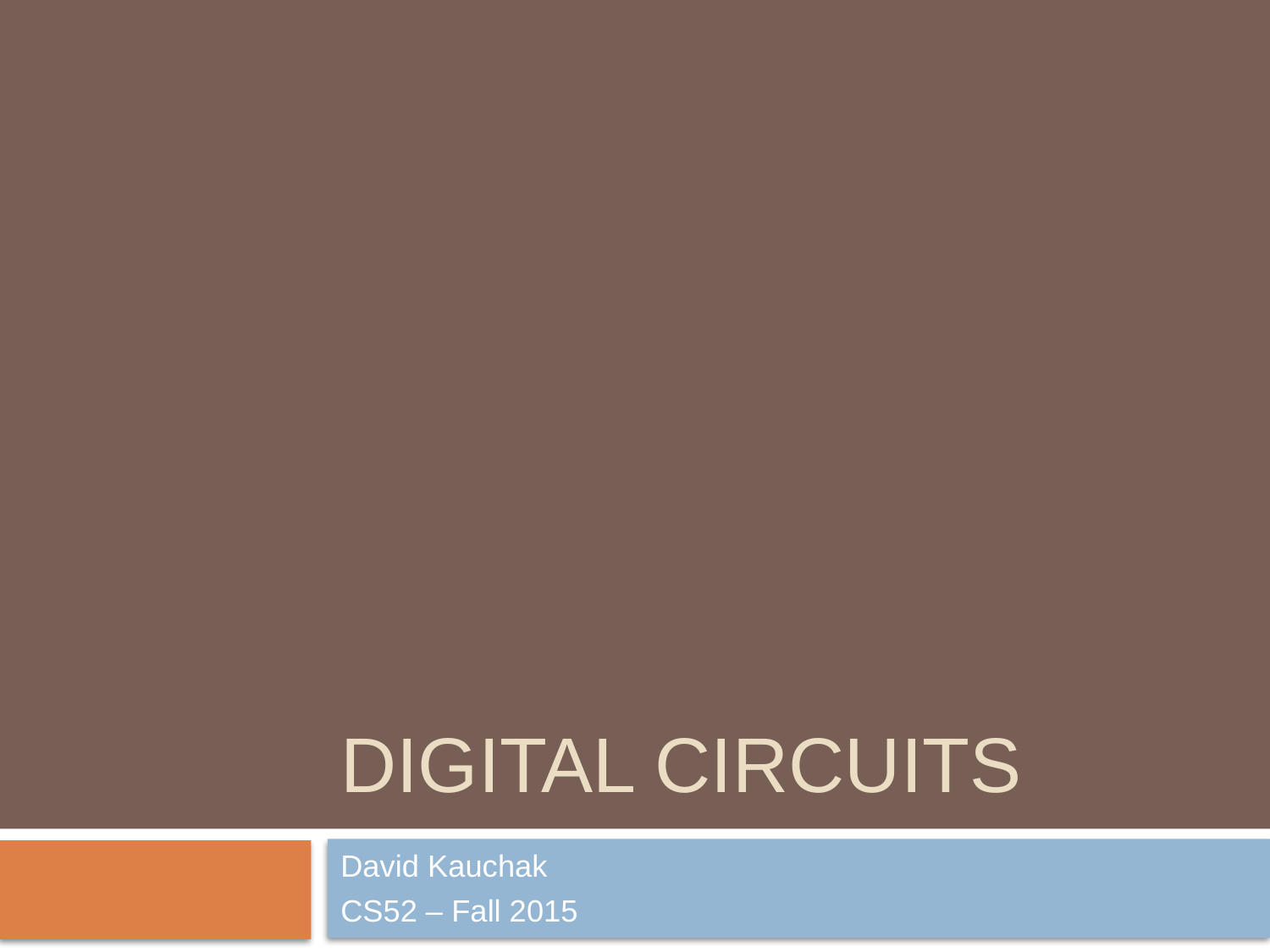

# Digital circuits
David Kauchak
CS52 – Fall 2015